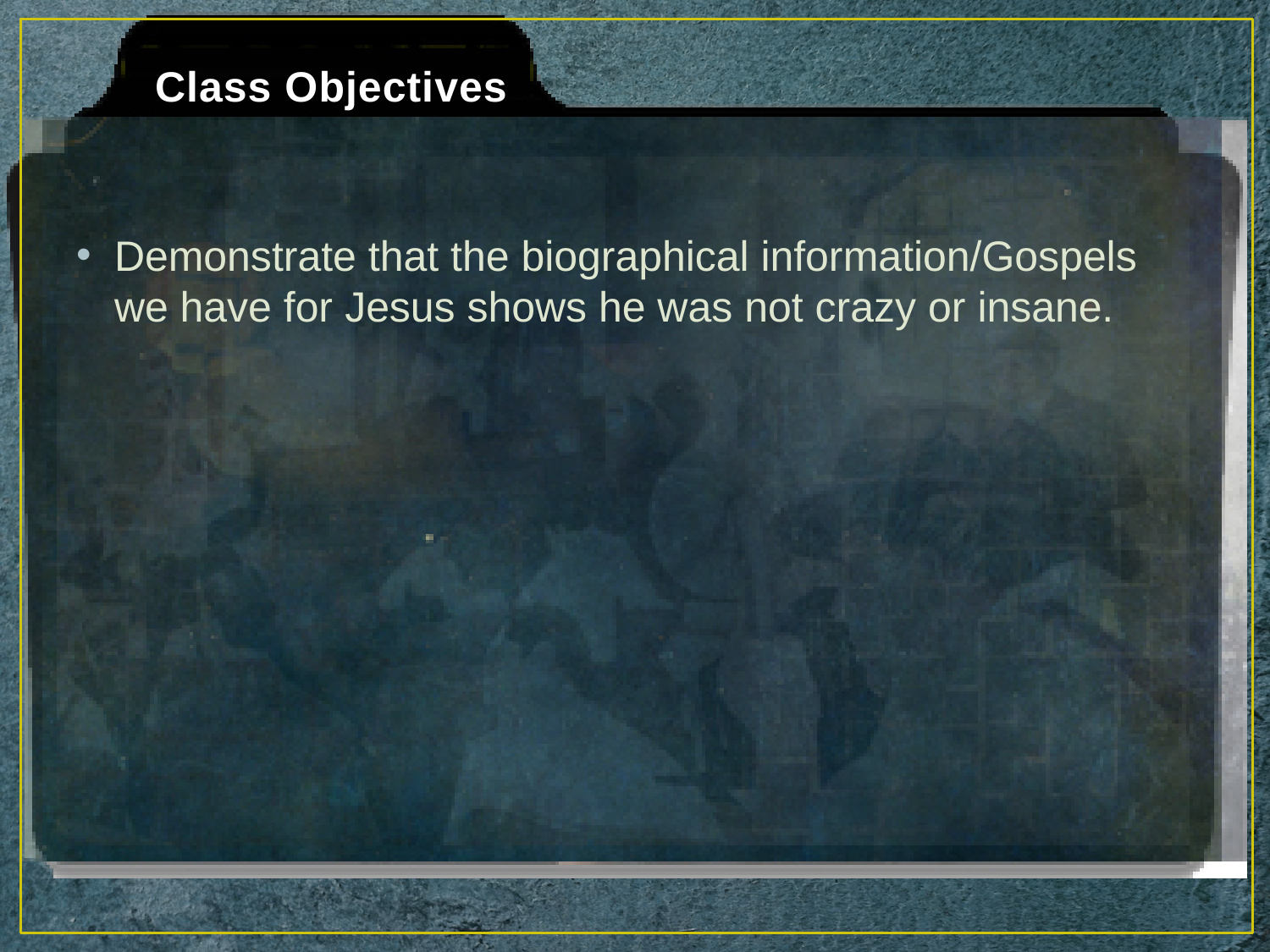

# Class Objectives
Demonstrate that the biographical information/Gospels we have for Jesus shows he was not crazy or insane.